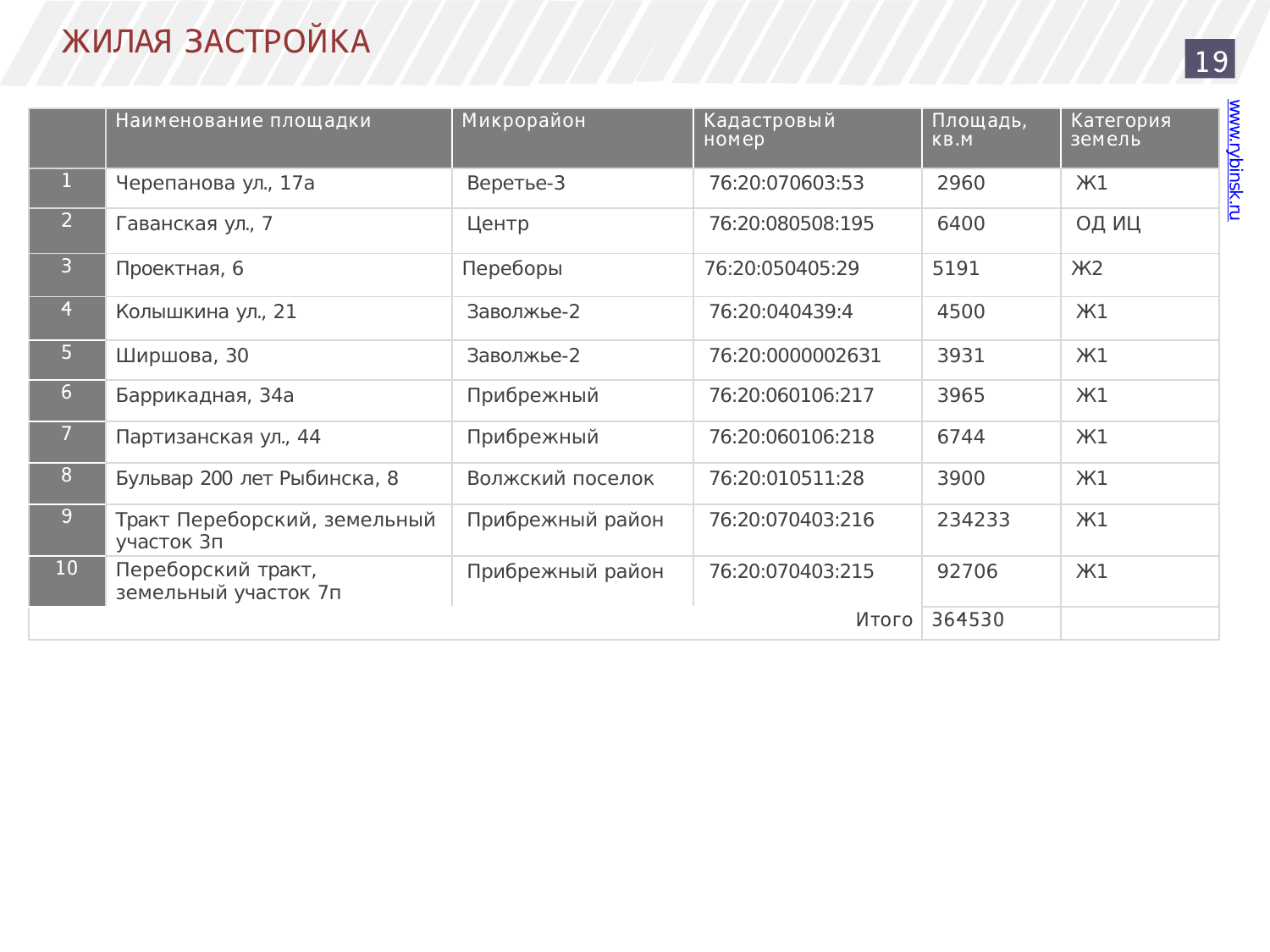

# ЖИЛАЯ ЗАСТРОЙКА
19
www.rybinsk.ru
|  | Наименование площадки | Микрорайон | Кадастровый номер | Площадь, кв.м | Категория земель |
| --- | --- | --- | --- | --- | --- |
| 1 | Черепанова ул., 17а | Веретье-3 | 76:20:070603:53 | 2960 | Ж1 |
| 2 | Гаванская ул., 7 | Центр | 76:20:080508:195 | 6400 | ОД ИЦ |
| 3 | Проектная, 6 | Переборы | 76:20:050405:29 | 5191 | Ж2 |
| 4 | Колышкина ул., 21 | Заволжье-2 | 76:20:040439:4 | 4500 | Ж1 |
| 5 | Ширшова, 30 | Заволжье-2 | 76:20:0000002631 | 3931 | Ж1 |
| 6 | Баррикадная, 34а | Прибрежный | 76:20:060106:217 | 3965 | Ж1 |
| 7 | Партизанская ул., 44 | Прибрежный | 76:20:060106:218 | 6744 | Ж1 |
| 8 | Бульвар 200 лет Рыбинска, 8 | Волжский поселок | 76:20:010511:28 | 3900 | Ж1 |
| 9 | Тракт Переборский, земельный участок 3п | Прибрежный район | 76:20:070403:216 | 234233 | Ж1 |
| 10 | Переборский тракт, земельный участок 7п | Прибрежный район | 76:20:070403:215 | 92706 | Ж1 |
| Итого |  |  |  | 364530 |  |